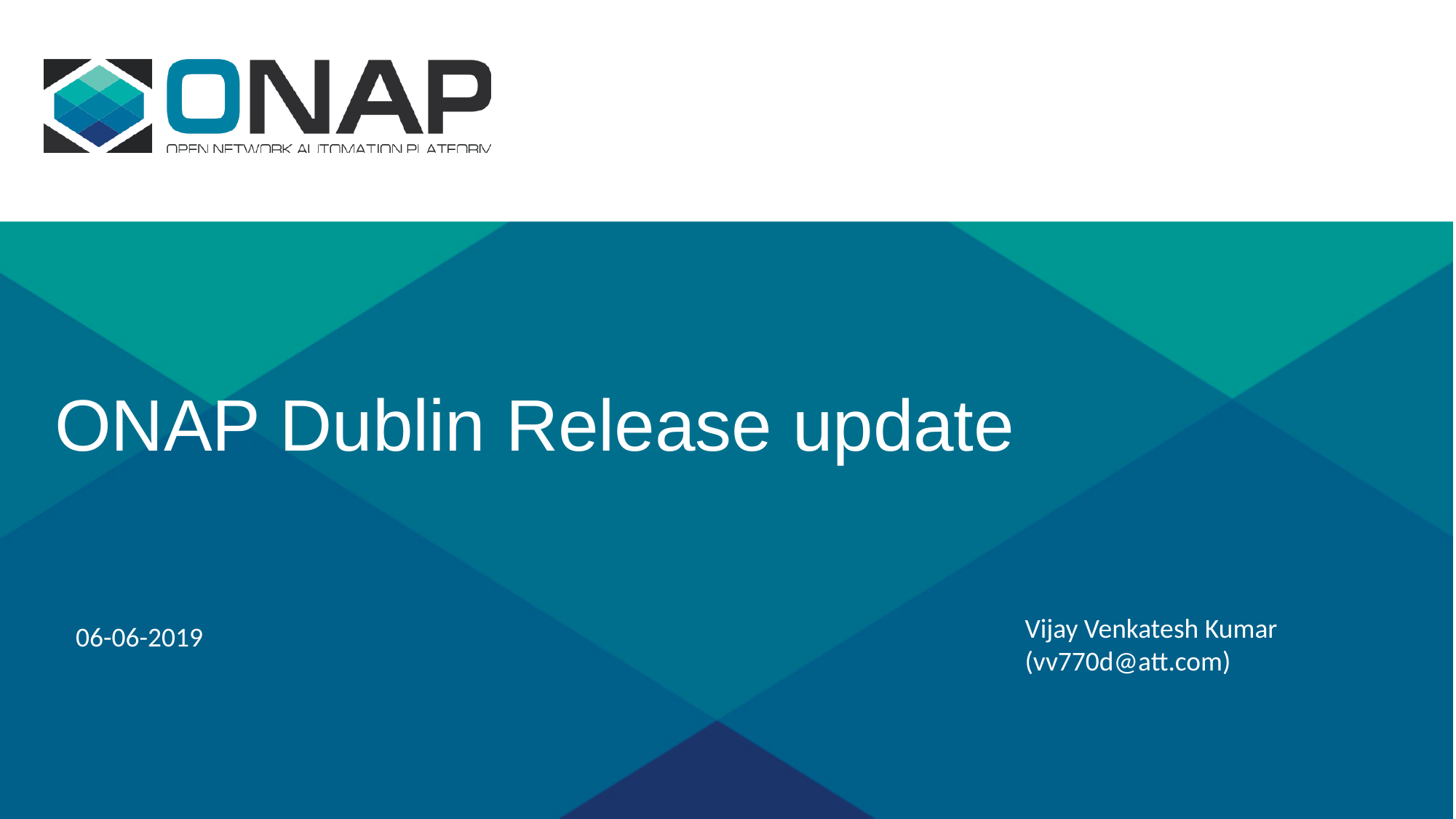

# ONAP Dublin Release update
Vijay Venkatesh Kumar (vv770d@att.com)
06-06-2019